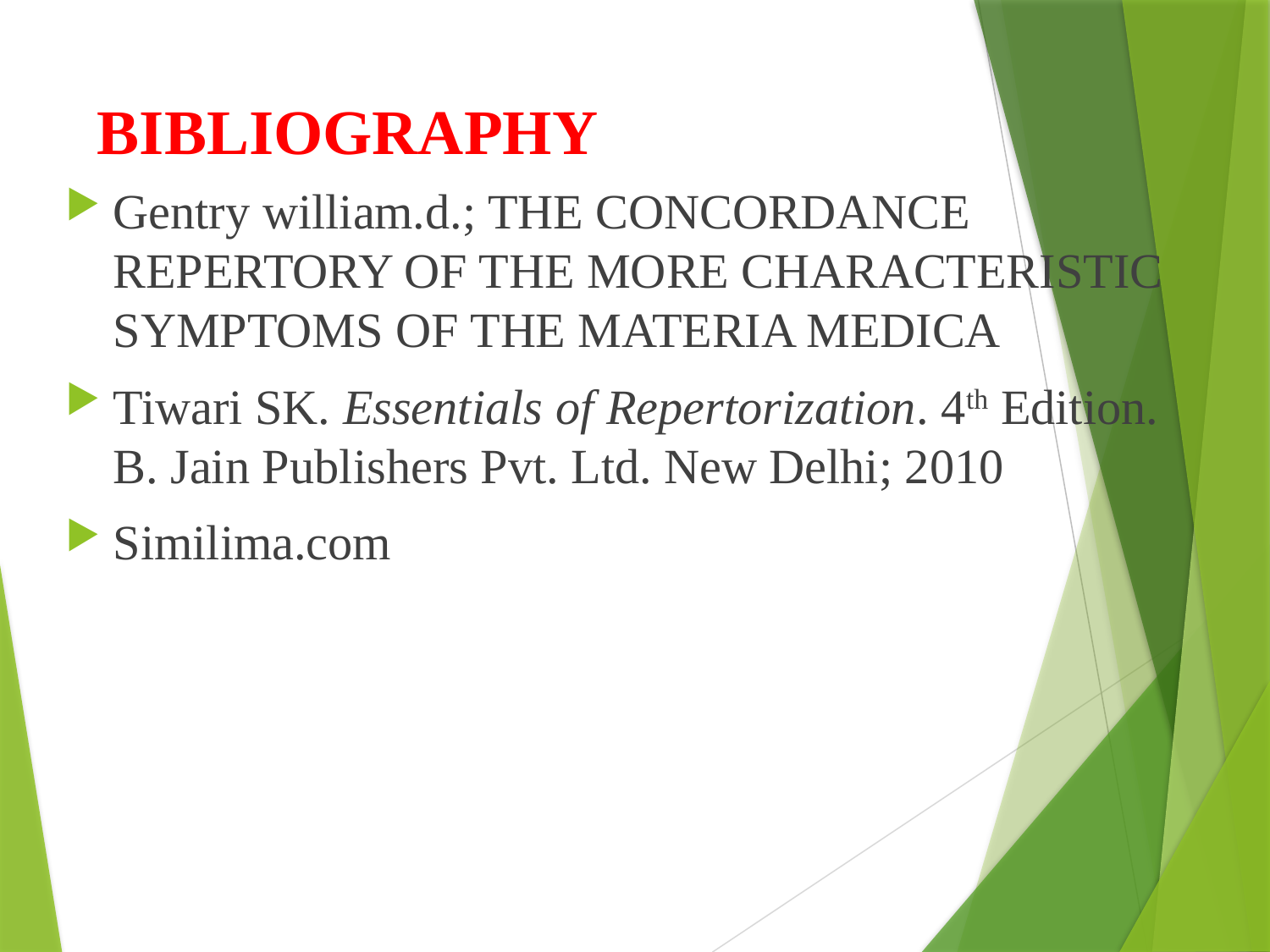

# BIBLIOGRAPHY
Gentry william.d.; THE CONCORDANCE REPERTORY OF THE MORE CHARACTERISTIC SYMPTOMS OF THE MATERIA MEDICA
Tiwari SK. Essentials of Repertorization. 4th Edition. B. Jain Publishers Pvt. Ltd. New Delhi; 2010
Similima.com